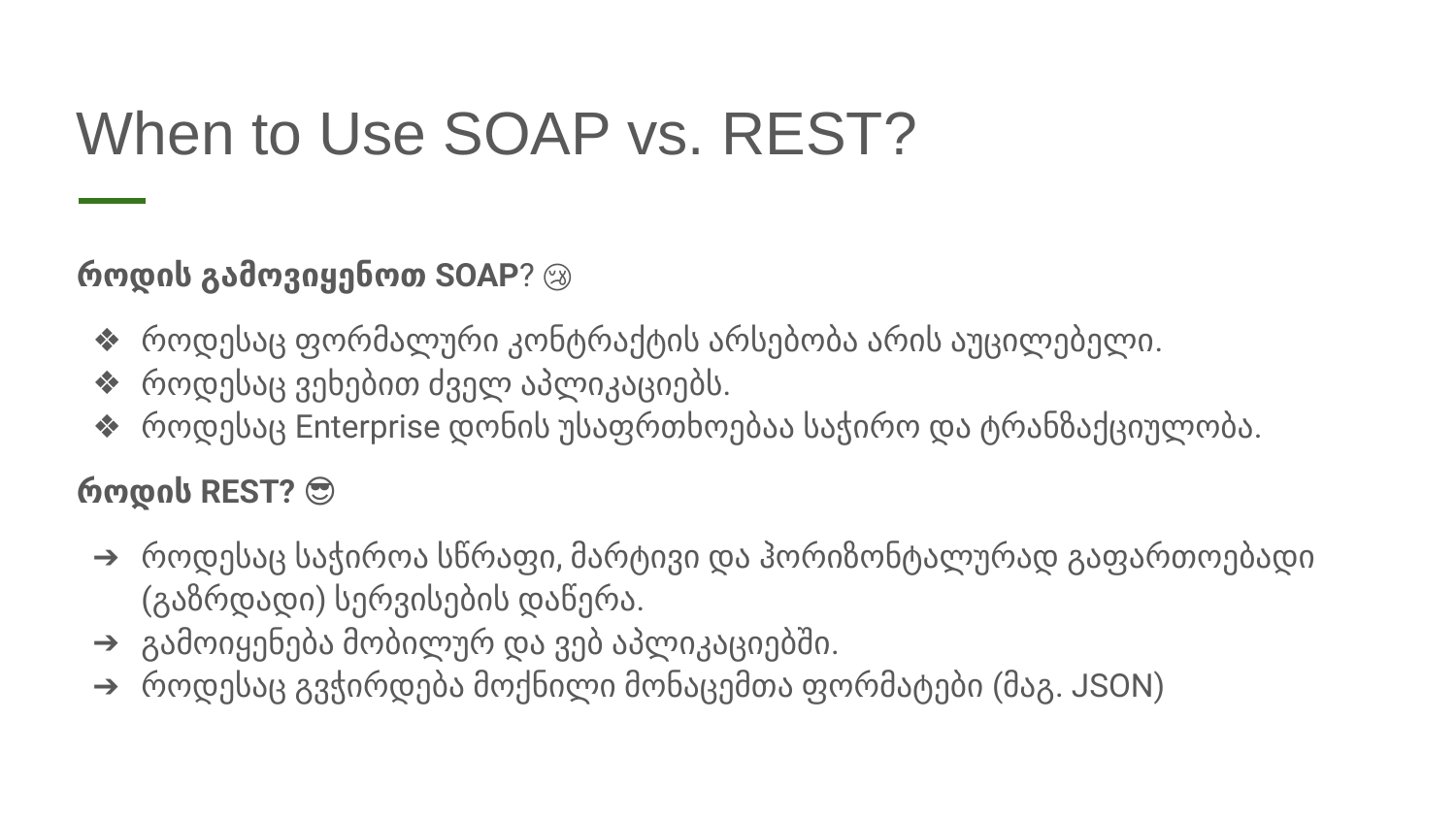

# When to Use SOAP vs. REST?
როდის გამოვიყენოთ SOAP? 😢
როდესაც ფორმალური კონტრაქტის არსებობა არის აუცილებელი.
როდესაც ვეხებით ძველ აპლიკაციებს.
როდესაც Enterprise დონის უსაფრთხოებაა საჭირო და ტრანზაქციულობა.
როდის REST? 😎
როდესაც საჭიროა სწრაფი, მარტივი და ჰორიზონტალურად გაფართოებადი (გაზრდადი) სერვისების დაწერა.
გამოიყენება მობილურ და ვებ აპლიკაციებში.
როდესაც გვჭირდება მოქნილი მონაცემთა ფორმატები (მაგ. JSON)